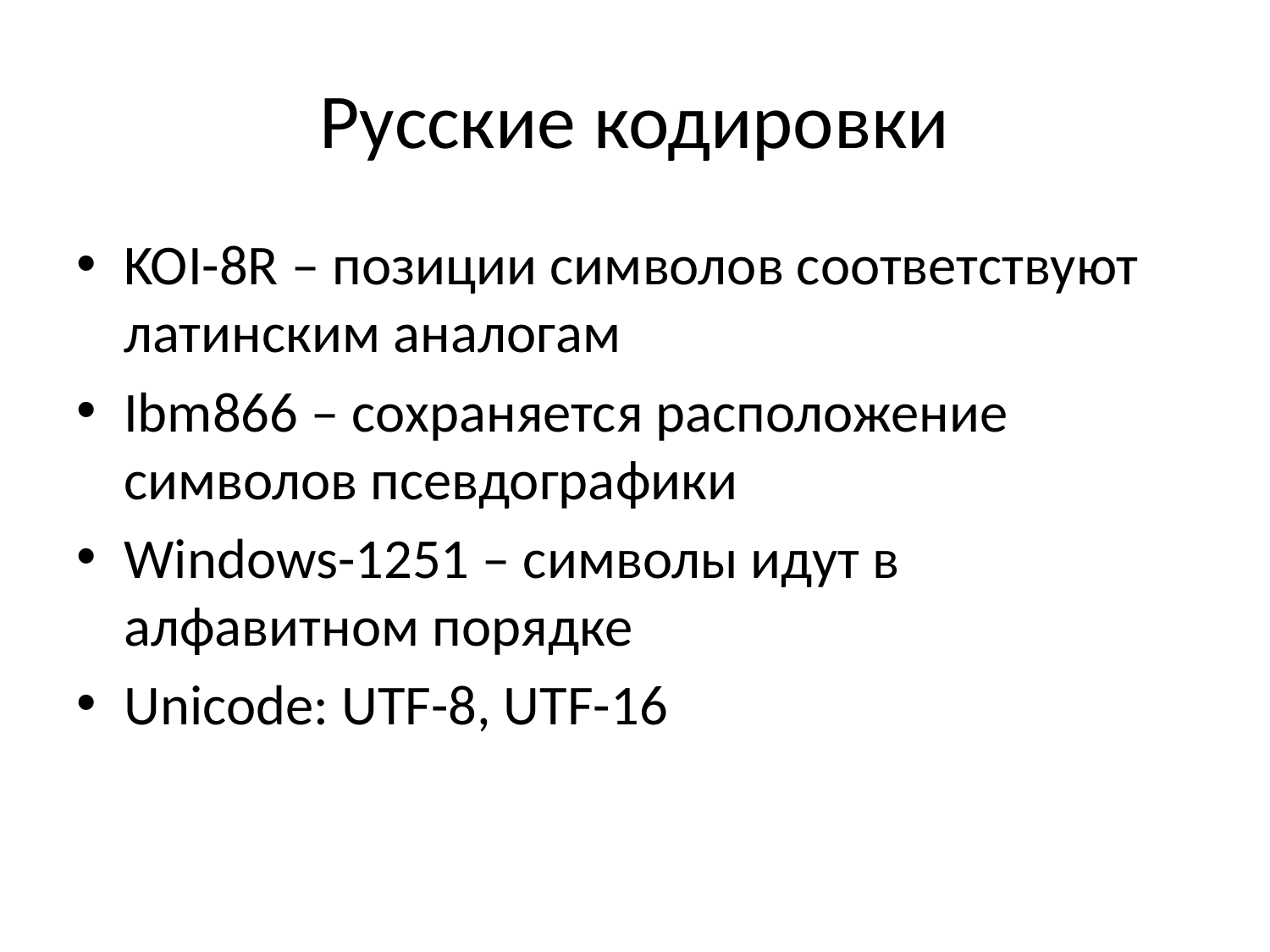

# Русские кодировки
KOI-8R – позиции символов соответствуют латинским аналогам
Ibm866 – сохраняется расположение символов псевдографики
Windows-1251 – символы идут в алфавитном порядке
Unicode: UTF-8, UTF-16